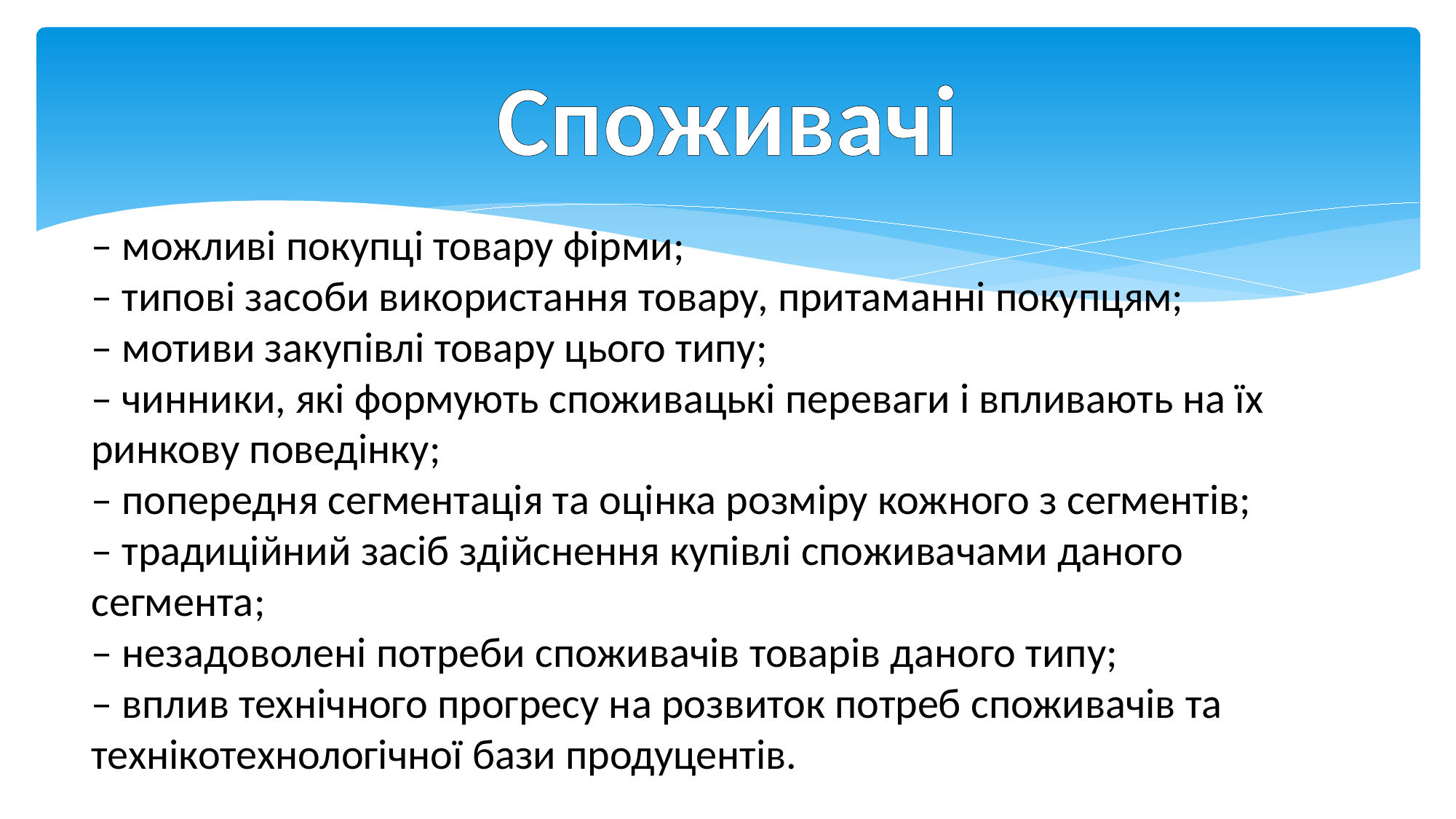

# Споживачі
– можливі покупці товару фірми;
– типові засоби використання товару, притаманні покупцям;
– мотиви закупівлі товару цього типу;
– чинники, які формують споживацькі переваги і впливають на їх ринкову поведінку;
– попередня сегментація та оцінка розміру кожного з сегментів;
– традиційний засіб здійснення купівлі споживачами даного сегмента;
– незадоволені потреби споживачів товарів даного типу;
– вплив технічного прогресу на розвиток потреб споживачів та технікотехнологічної бази продуцентів.